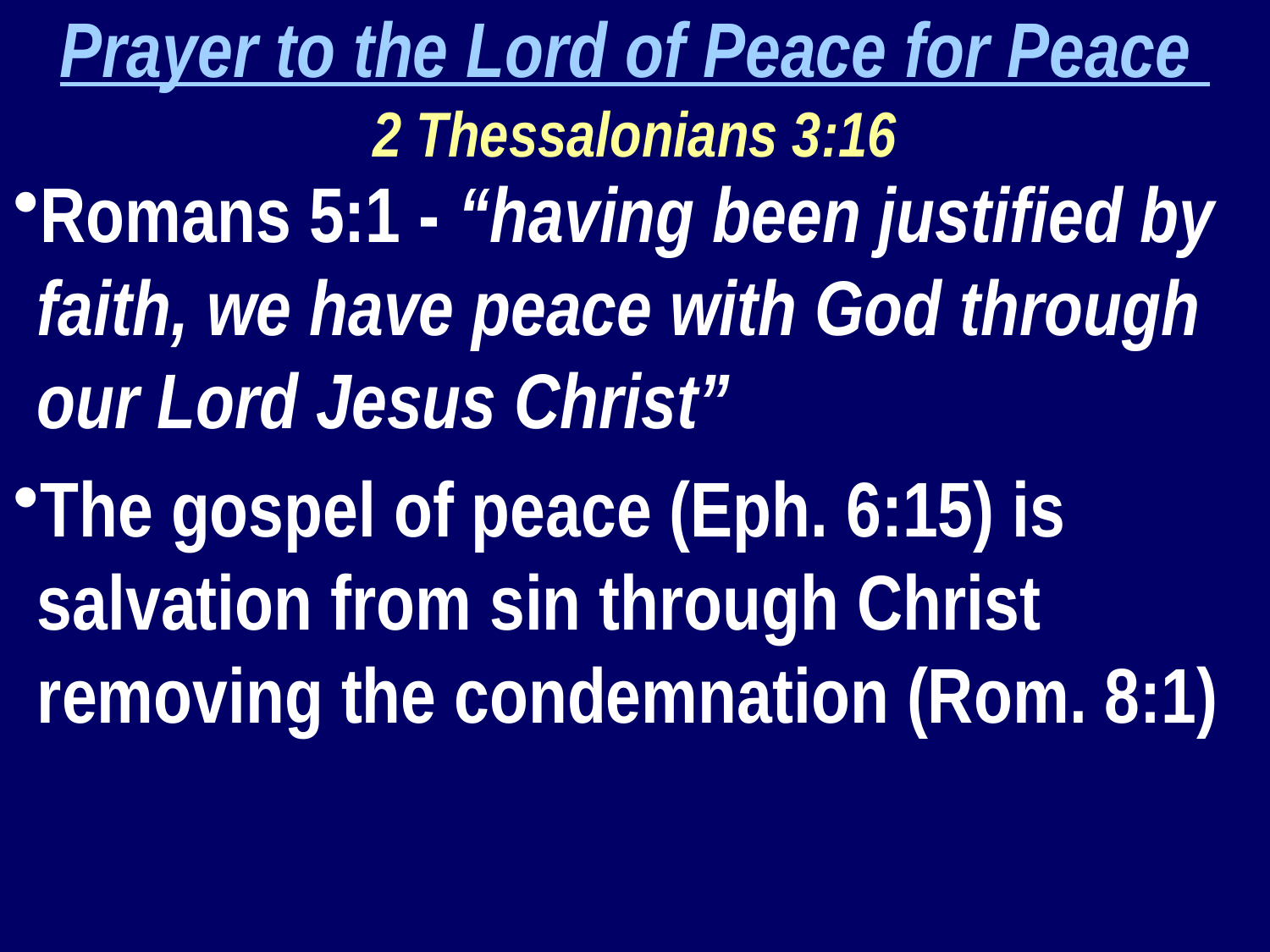

Prayer to the Lord of Peace for Peace
2 Thessalonians 3:16
Romans 5:1 - “having been justified by faith, we have peace with God through our Lord Jesus Christ”
The gospel of peace (Eph. 6:15) is salvation from sin through Christ removing the condemnation (Rom. 8:1)